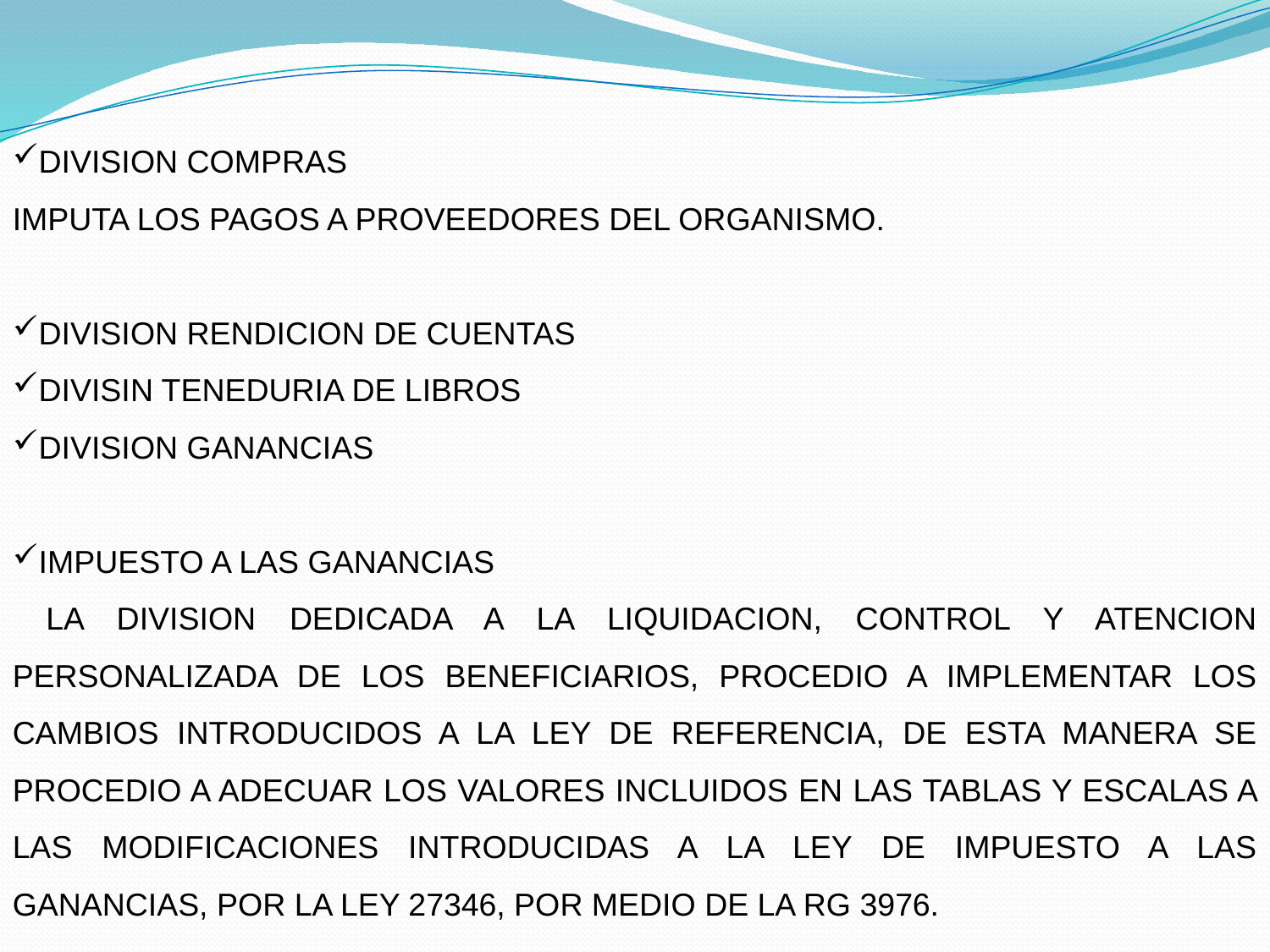

DIVISION COMPRAS
IMPUTA LOS PAGOS A PROVEEDORES DEL ORGANISMO.

DIVISION RENDICION DE CUENTAS
DIVISIN TENEDURIA DE LIBROS
DIVISION GANANCIAS

IMPUESTO A LAS GANANCIAS
 LA DIVISION DEDICADA A LA LIQUIDACION, CONTROL Y ATENCION PERSONALIZADA DE LOS BENEFICIARIOS, PROCEDIO A IMPLEMENTAR LOS CAMBIOS INTRODUCIDOS A LA LEY DE REFERENCIA, DE ESTA MANERA SE PROCEDIO A ADECUAR LOS VALORES INCLUIDOS EN LAS TABLAS Y ESCALAS A LAS MODIFICACIONES INTRODUCIDAS A LA LEY DE IMPUESTO A LAS GANANCIAS, POR LA LEY 27346, POR MEDIO DE LA RG 3976.